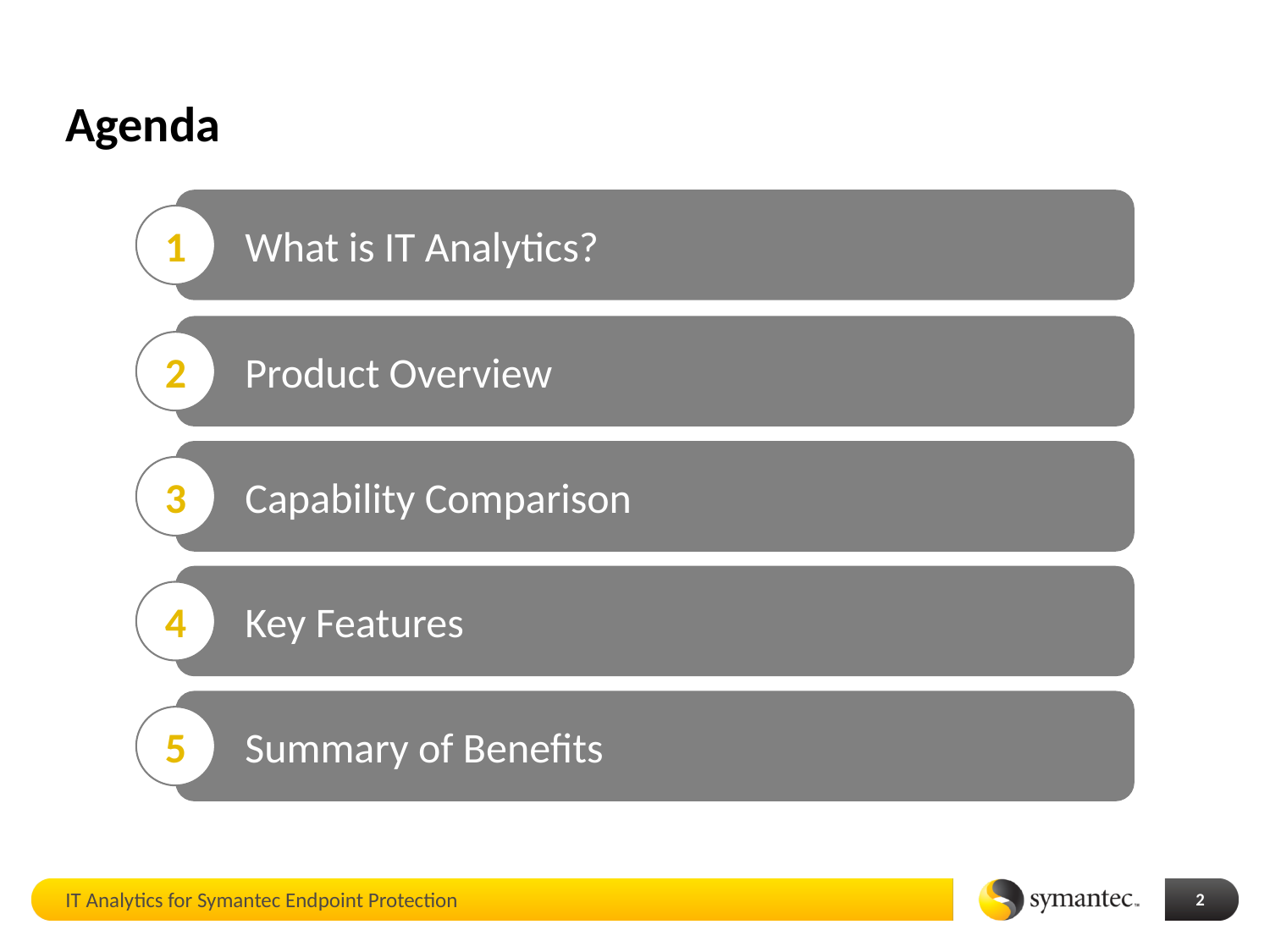

# Agenda
What is IT Analytics?
1
Product Overview
2
Capability Comparison
3
Key Features
4
Summary of Benefits
5
IT Analytics for Symantec Endpoint Protection
2